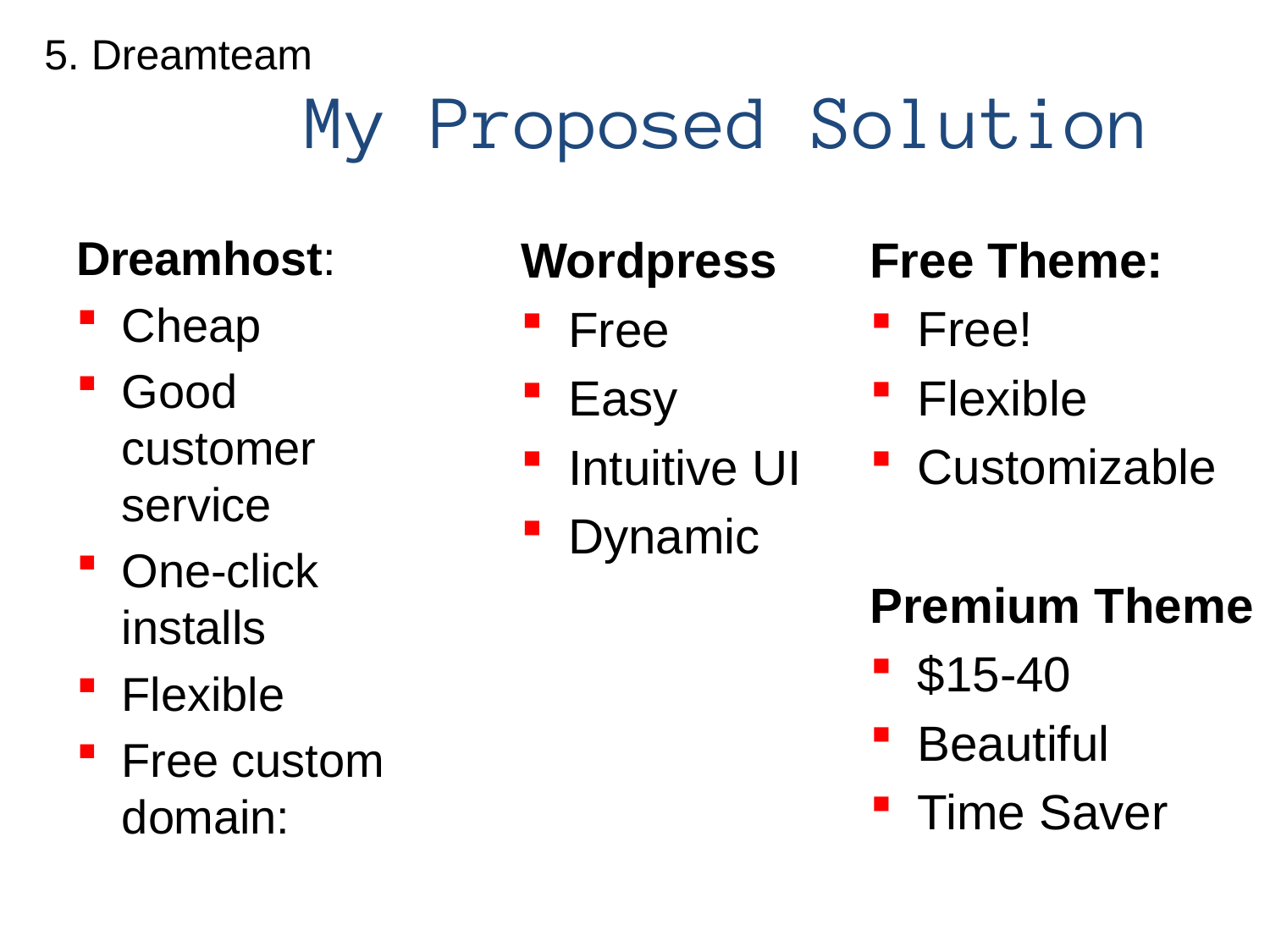

5. Dreamteam
# My Proposed Solution
Dreamhost:
Cheap
Good customer service
One-click installs
Flexible
Free custom domain:

Wordpress
Free
Easy
Intuitive UI
Dynamic

Free Theme:
Free!
Flexible
Customizable

Premium Theme
$15-40
Beautiful
Time Saver